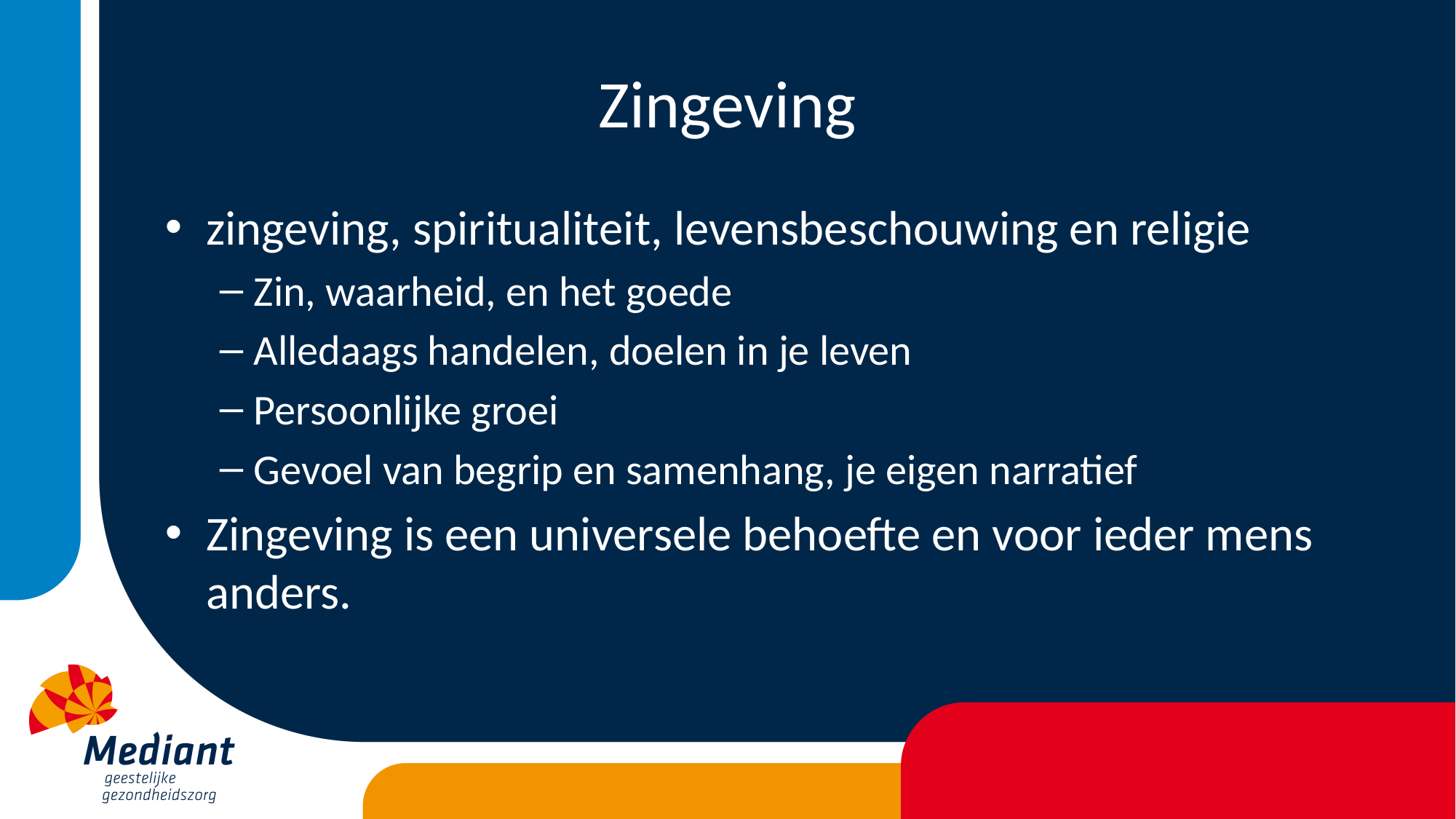

# Zingeving
zingeving, spiritualiteit, levensbeschouwing en religie
Zin, waarheid, en het goede
Alledaags handelen, doelen in je leven
Persoonlijke groei
Gevoel van begrip en samenhang, je eigen narratief
Zingeving is een universele behoefte en voor ieder mens anders.